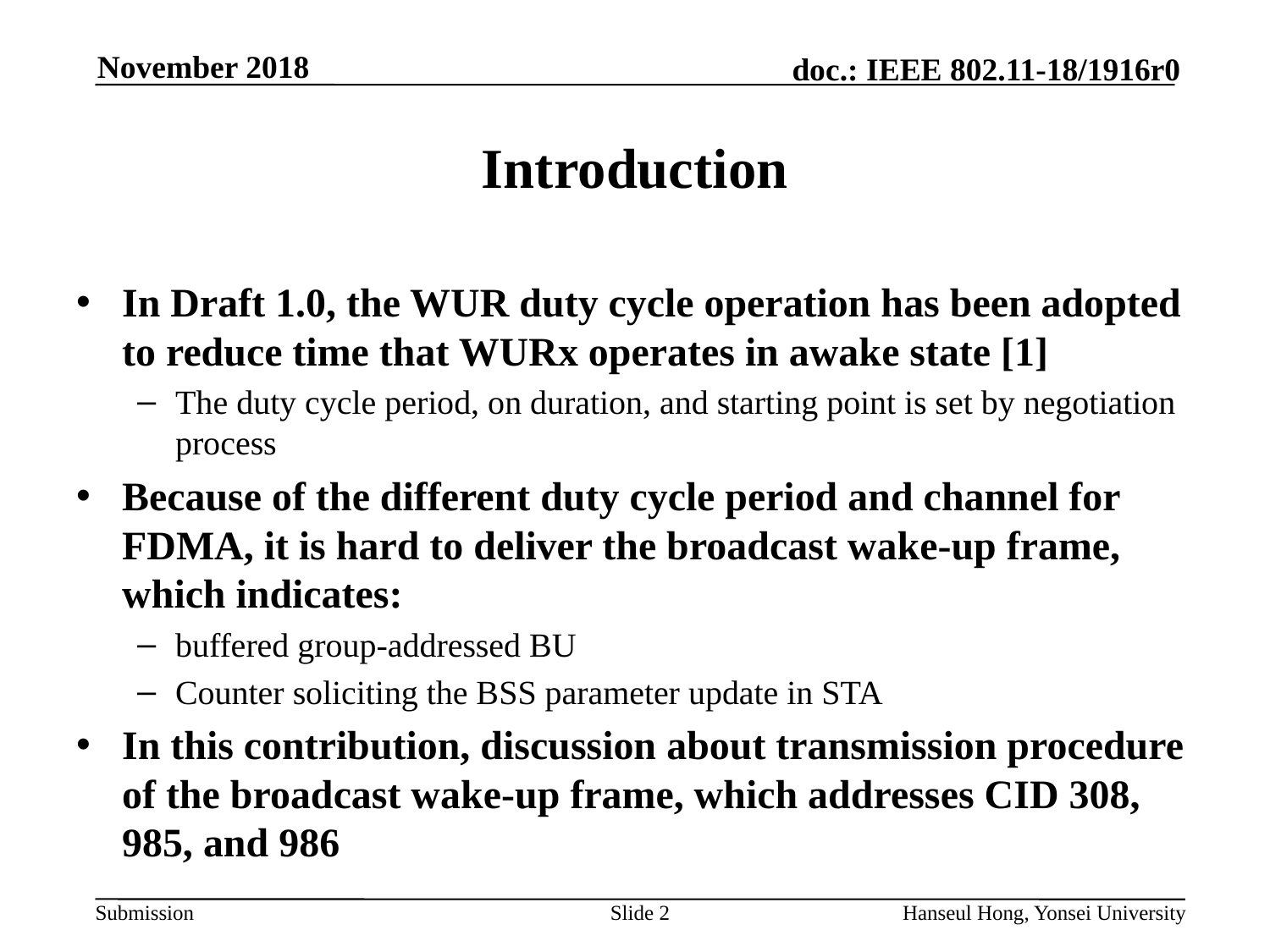

# Introduction
In Draft 1.0, the WUR duty cycle operation has been adopted to reduce time that WURx operates in awake state [1]
The duty cycle period, on duration, and starting point is set by negotiation process
Because of the different duty cycle period and channel for FDMA, it is hard to deliver the broadcast wake-up frame, which indicates:
buffered group-addressed BU
Counter soliciting the BSS parameter update in STA
In this contribution, discussion about transmission procedure of the broadcast wake-up frame, which addresses CID 308,  985, and 986